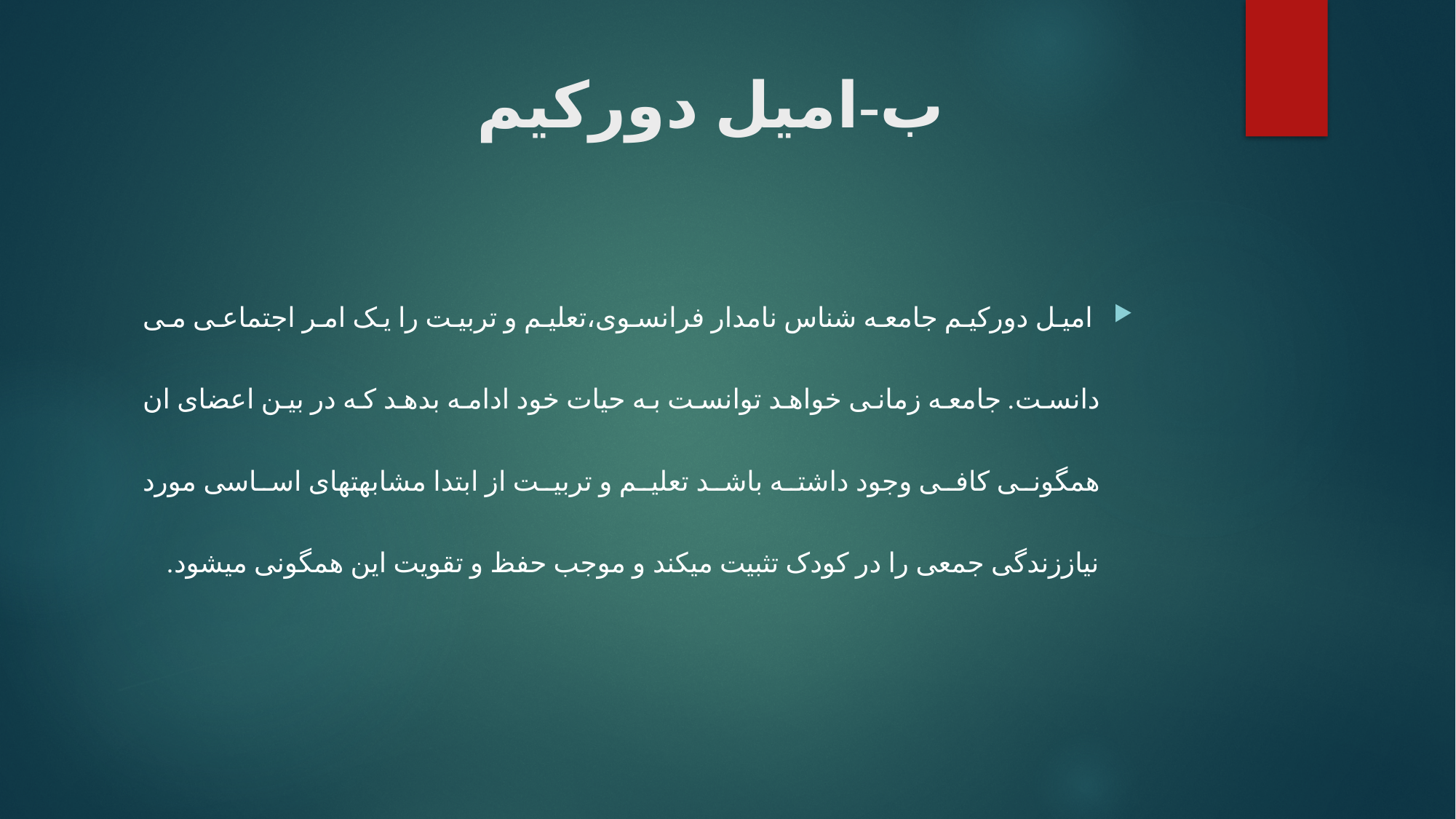

# ب-امیل دورکیم
 امیل دورکیم جامعه شناس نامدار فرانسوی،تعلیم و تربیت را یک امر اجتماعی می دانست. جامعه زمانی خواهد توانست به حیات خود ادامه بدهد که در بین اعضای ان همگونی کافی وجود داشته باشد تعلیم و تربیت از ابتدا مشابهتهای اساسی مورد نیاززندگی جمعی را در کودک تثبیت میکند و موجب حفظ و تقویت این همگونی میشود.